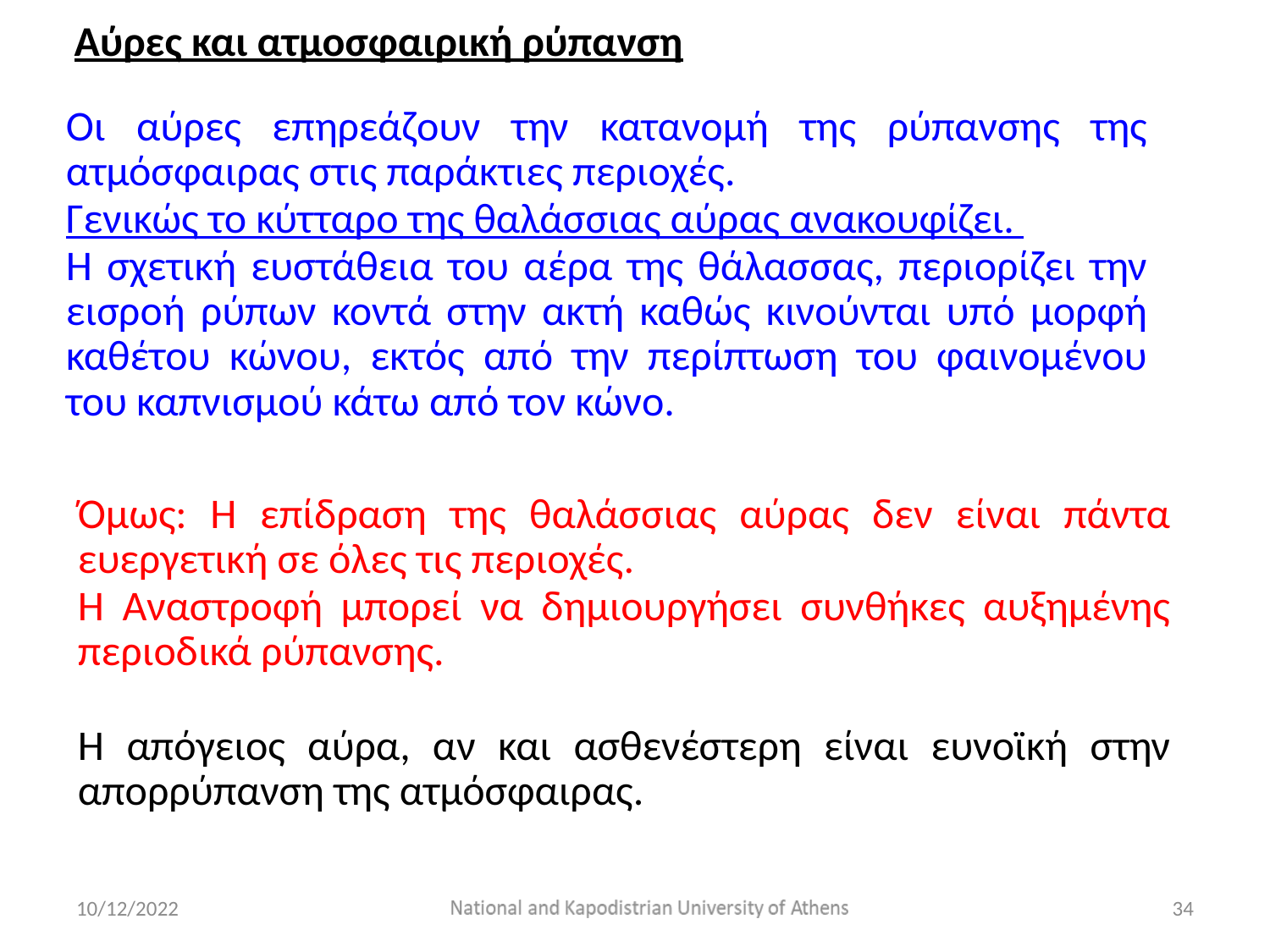

Αύρες και ατμοσφαιρική ρύπανση
Οι αύρες επηρεάζουν την κατανομή της ρύπανσης της ατμόσφαιρας στις παράκτιες περιοχές.
Γενικώς το κύτταρο της θαλάσσιας αύρας ανακουφίζει.
Η σχετική ευστάθεια του αέρα της θάλασσας, περιορίζει την εισροή ρύπων κοντά στην ακτή καθώς κινούνται υπό μορφή καθέτου κώνου, εκτός από την περίπτωση του φαινομένου του καπνισμού κάτω από τον κώνο.
Όμως: Η επίδραση της θαλάσσιας αύρας δεν είναι πάντα ευεργετική σε όλες τις περιοχές.
Η Αναστροφή μπορεί να δημιουργήσει συνθήκες αυξημένης περιοδικά ρύπανσης.

Η απόγειος αύρα, αν και ασθενέστερη είναι ευνοϊκή στην απορρύπανση της ατμόσφαιρας.
10/12/2022
34